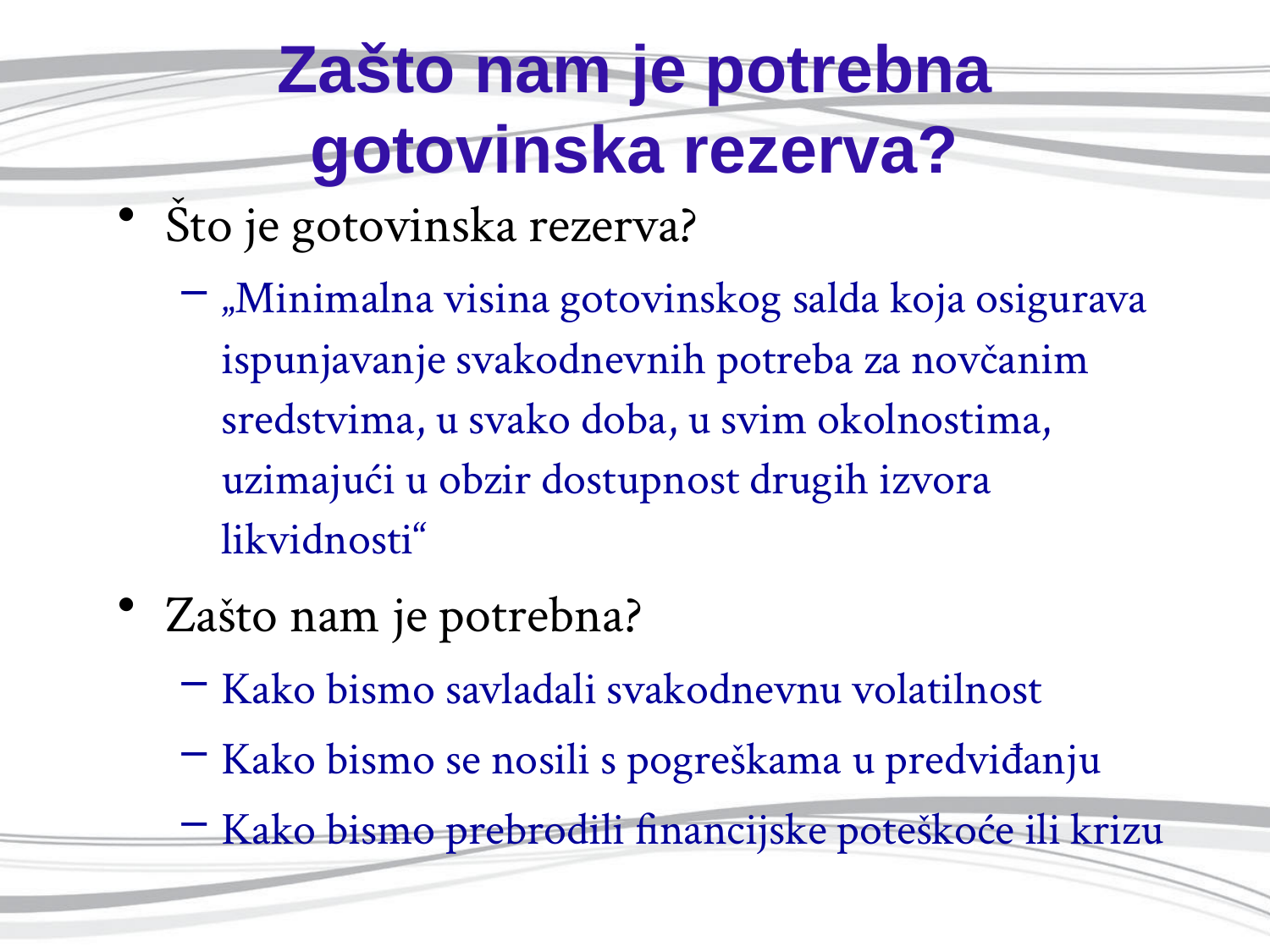

# Zašto nam je potrebna gotovinska rezerva?
Što je gotovinska rezerva?
„Minimalna visina gotovinskog salda koja osigurava ispunjavanje svakodnevnih potreba za novčanim sredstvima, u svako doba, u svim okolnostima, uzimajući u obzir dostupnost drugih izvora likvidnosti“
Zašto nam je potrebna?
Kako bismo savladali svakodnevnu volatilnost
Kako bismo se nosili s pogreškama u predviđanju
Kako bismo prebrodili financijske poteškoće ili krizu